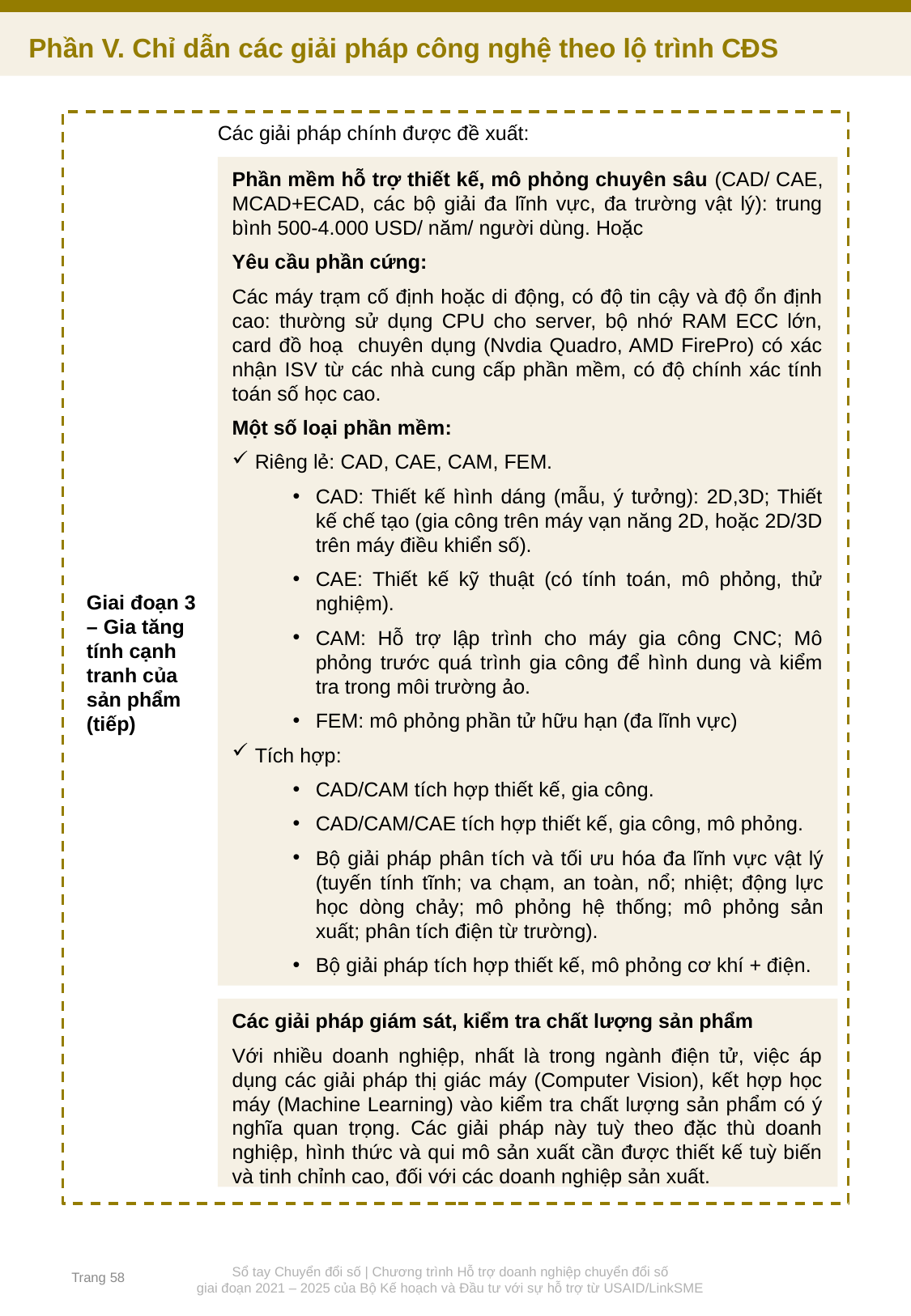

Phần V. Chỉ dẫn các giải pháp công nghệ theo lộ trình CĐS
Giai đoạn 3 – Gia tăng tính cạnh tranh của sản phẩm (tiếp)
Các giải pháp chính được đề xuất:
Phần mềm hỗ trợ thiết kế, mô phỏng chuyên sâu (CAD/ CAE, MCAD+ECAD, các bộ giải đa lĩnh vực, đa trường vật lý): trung bình 500-4.000 USD/ năm/ người dùng. Hoặc
Yêu cầu phần cứng:
Các máy trạm cố định hoặc di động, có độ tin cậy và độ ổn định cao: thường sử dụng CPU cho server, bộ nhớ RAM ECC lớn, card đồ hoạ  chuyên dụng (Nvdia Quadro, AMD FirePro) có xác nhận ISV từ các nhà cung cấp phần mềm, có độ chính xác tính toán số học cao.
Một số loại phần mềm:
Riêng lẻ: CAD, CAE, CAM, FEM.
CAD: Thiết kế hình dáng (mẫu, ý tưởng): 2D,3D; Thiết kế chế tạo (gia công trên máy vạn năng 2D, hoặc 2D/3D trên máy điều khiển số).
CAE: Thiết kế kỹ thuật (có tính toán, mô phỏng, thử nghiệm).
CAM: Hỗ trợ lập trình cho máy gia công CNC; Mô phỏng trước quá trình gia công để hình dung và kiểm tra trong môi trường ảo.
FEM: mô phỏng phần tử hữu hạn (đa lĩnh vực)
Tích hợp:
CAD/CAM tích hợp thiết kế, gia công.
CAD/CAM/CAE tích hợp thiết kế, gia công, mô phỏng.
Bộ giải pháp phân tích và tối ưu hóa đa lĩnh vực vật lý (tuyến tính tĩnh; va chạm, an toàn, nổ; nhiệt; động lực học dòng chảy; mô phỏng hệ thống; mô phỏng sản xuất; phân tích điện từ trường).
Bộ giải pháp tích hợp thiết kế, mô phỏng cơ khí + điện.
Các giải pháp giám sát, kiểm tra chất lượng sản phẩm
Với nhiều doanh nghiệp, nhất là trong ngành điện tử, việc áp dụng các giải pháp thị giác máy (Computer Vision), kết hợp học máy (Machine Learning) vào kiểm tra chất lượng sản phẩm có ý nghĩa quan trọng. Các giải pháp này tuỳ theo đặc thù doanh nghiệp, hình thức và qui mô sản xuất cần được thiết kế tuỳ biến và tinh chỉnh cao, đối với các doanh nghiệp sản xuất.
Trang 58
Sổ tay Chuyển đổi số | Chương trình Hỗ trợ doanh nghiệp chuyển đổi số
giai đoạn 2021 – 2025 của Bộ Kế hoạch và Đầu tư với sự hỗ trợ từ USAID/LinkSME